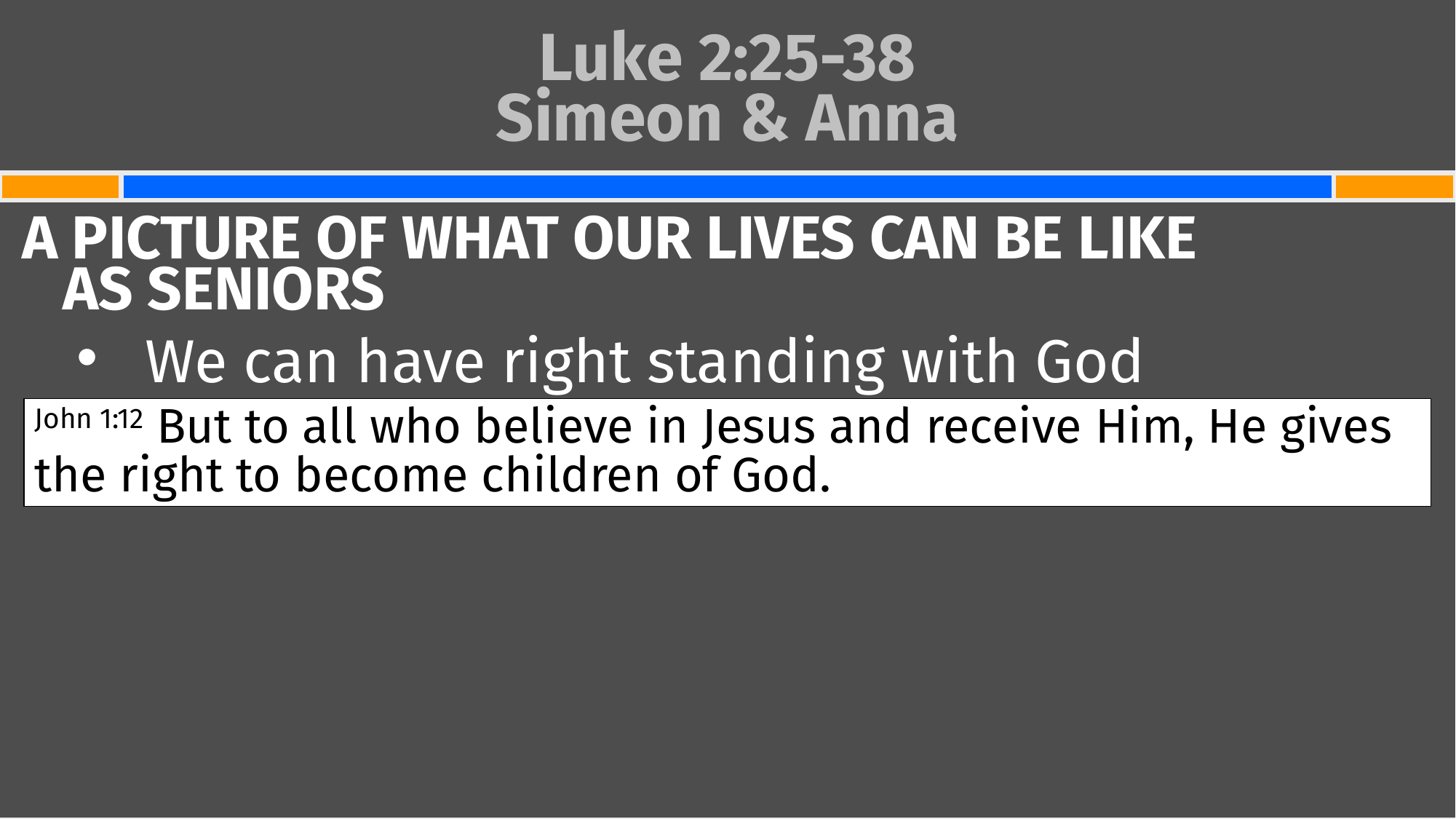

# Luke 2:25-38 Simeon & Anna

A PICTURE OF WHAT OUR LIVES CAN BE LIKE
AS SENIORS
We can have right standing with God
John 1:12 But to all who believe in Jesus and receive Him, He gives the right to become children of God.